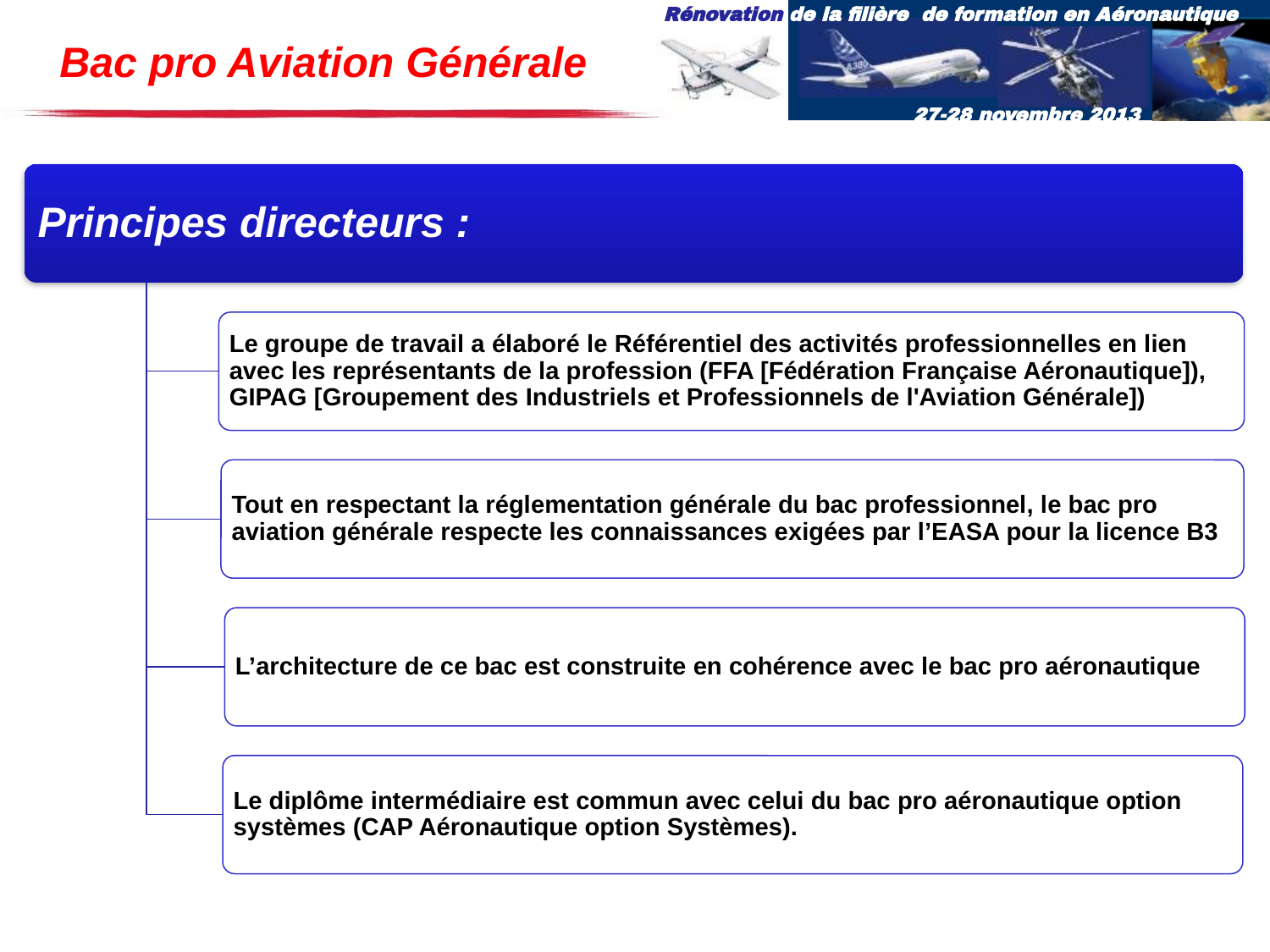

Bac pro Aviation Générale
Principes directeurs :
Le groupe de travail a élaboré le Référentiel des activités professionnelles en lien avec les représentants de la profession (FFA [Fédération Française Aéronautique]), GIPAG [Groupement des Industriels et Professionnels de l'Aviation Générale])
Tout en respectant la réglementation générale du bac professionnel, le bac pro aviation générale respecte les connaissances exigées par l’EASA pour la licence B3
L’architecture de ce bac est construite en cohérence avec le bac pro aéronautique
Le diplôme intermédiaire est commun avec celui du bac pro aéronautique option systèmes (CAP Aéronautique option Systèmes).